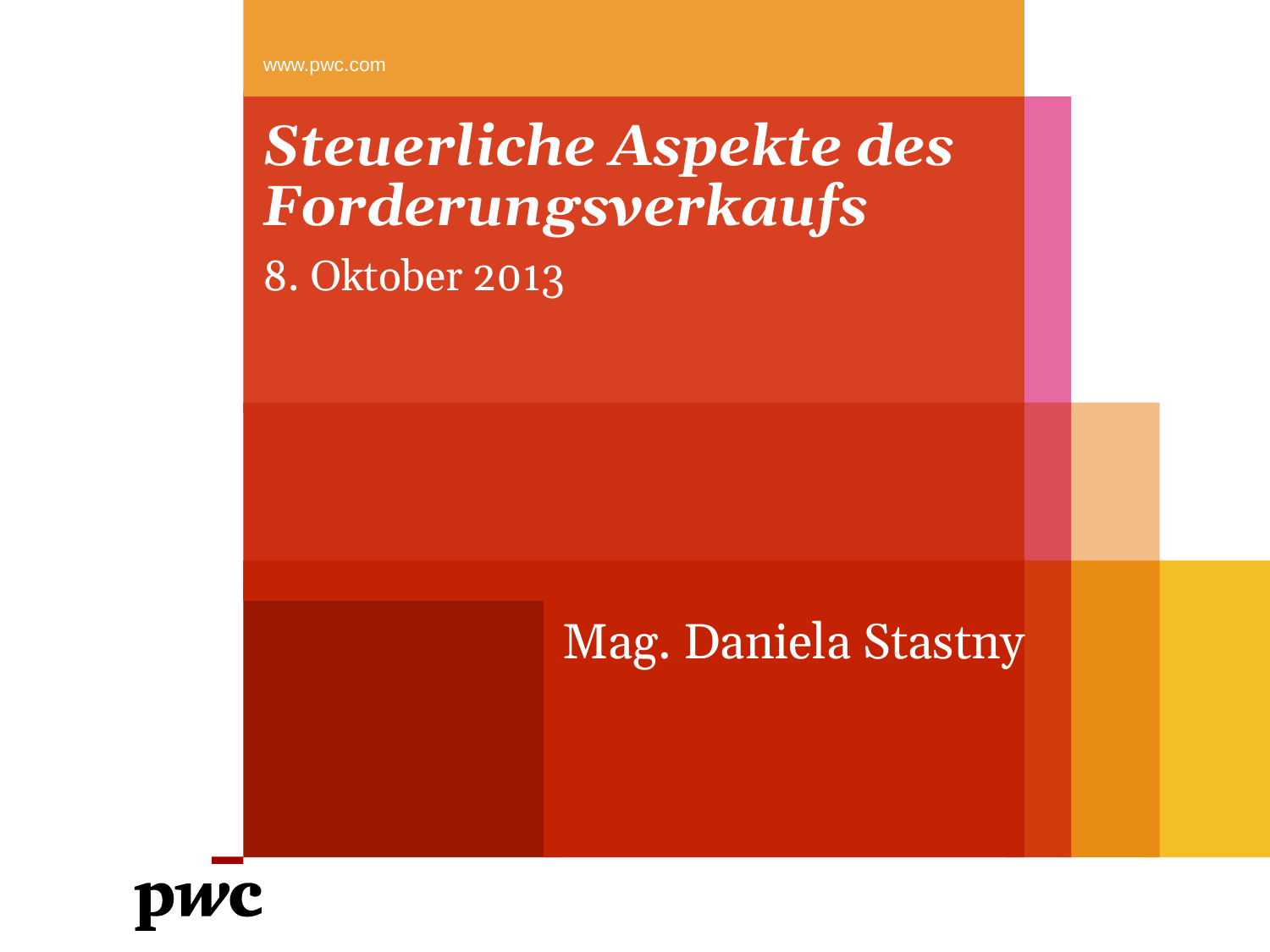

www.pwc.com
# Steuerliche Aspekte des Forderungsverkaufs
8. Oktober 2013
Mag. Daniela Stastny